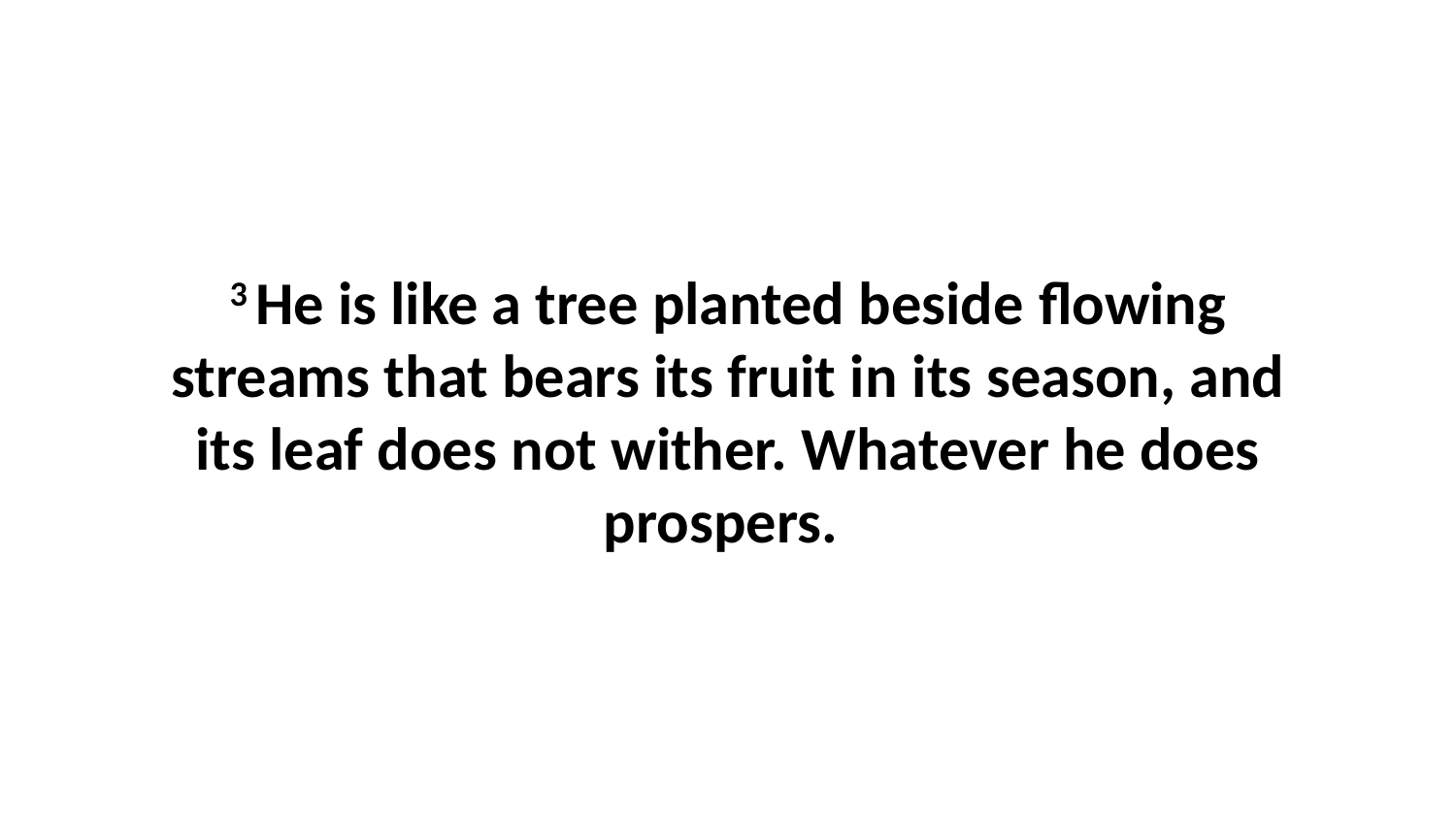

3 He is like a tree planted beside flowing streams that bears its fruit in its season, and its leaf does not wither. Whatever he does prospers.